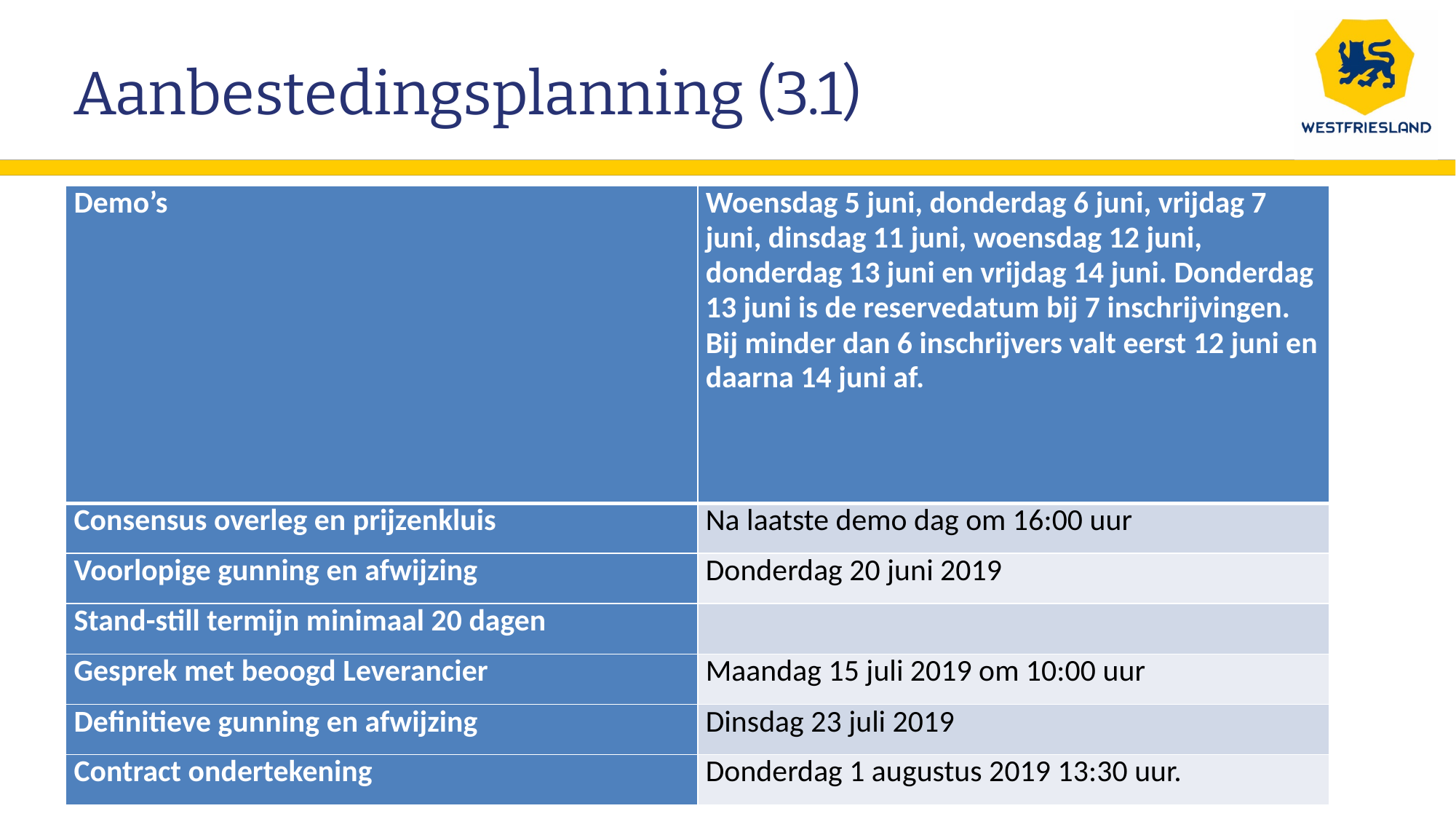

Aanbestedingsplanning (3.1)

| Demo’s | Woensdag 5 juni, donderdag 6 juni, vrijdag 7 juni, dinsdag 11 juni, woensdag 12 juni, donderdag 13 juni en vrijdag 14 juni. Donderdag 13 juni is de reservedatum bij 7 inschrijvingen. Bij minder dan 6 inschrijvers valt eerst 12 juni en daarna 14 juni af. |
| --- | --- |
| Consensus overleg en prijzenkluis | Na laatste demo dag om 16:00 uur |
| Voorlopige gunning en afwijzing | Donderdag 20 juni 2019 |
| Stand-still termijn minimaal 20 dagen |  |
| Gesprek met beoogd Leverancier | Maandag 15 juli 2019 om 10:00 uur |
| Definitieve gunning en afwijzing | Dinsdag 23 juli 2019 |
| Contract ondertekening | Donderdag 1 augustus 2019 13:30 uur. |